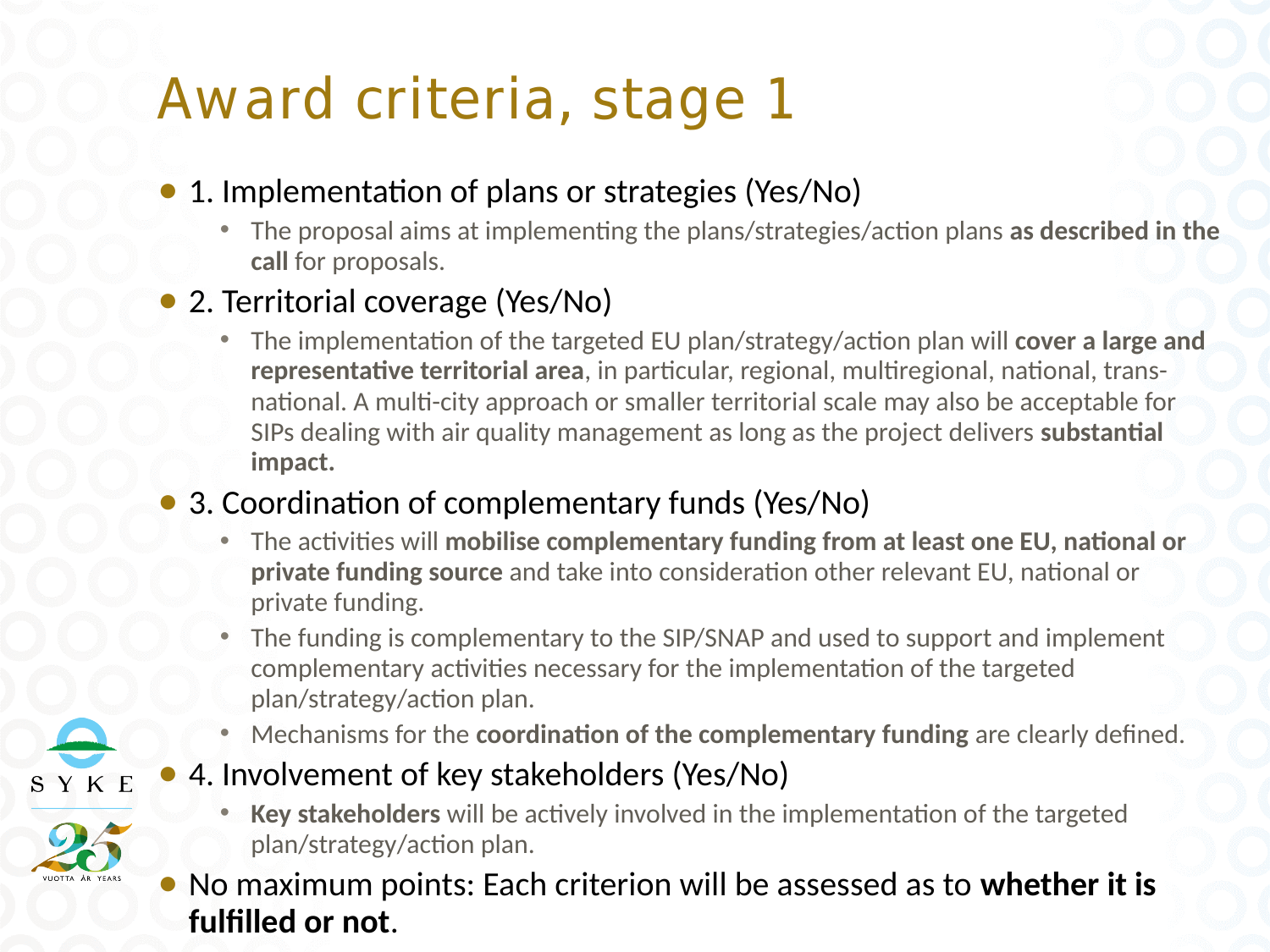

# Award criteria, stage 1
1. Implementation of plans or strategies (Yes/No)
The proposal aims at implementing the plans/strategies/action plans as described in the call for proposals.
2. Territorial coverage (Yes/No)
The implementation of the targeted EU plan/strategy/action plan will cover a large and representative territorial area, in particular, regional, multiregional, national, trans-national. A multi-city approach or smaller territorial scale may also be acceptable for SIPs dealing with air quality management as long as the project delivers substantial impact.
3. Coordination of complementary funds (Yes/No)
The activities will mobilise complementary funding from at least one EU, national or private funding source and take into consideration other relevant EU, national or private funding.
The funding is complementary to the SIP/SNAP and used to support and implement complementary activities necessary for the implementation of the targeted plan/strategy/action plan.
Mechanisms for the coordination of the complementary funding are clearly defined.
4. Involvement of key stakeholders (Yes/No)
Key stakeholders will be actively involved in the implementation of the targeted plan/strategy/action plan.
No maximum points: Each criterion will be assessed as to whether it is fulfilled or not.